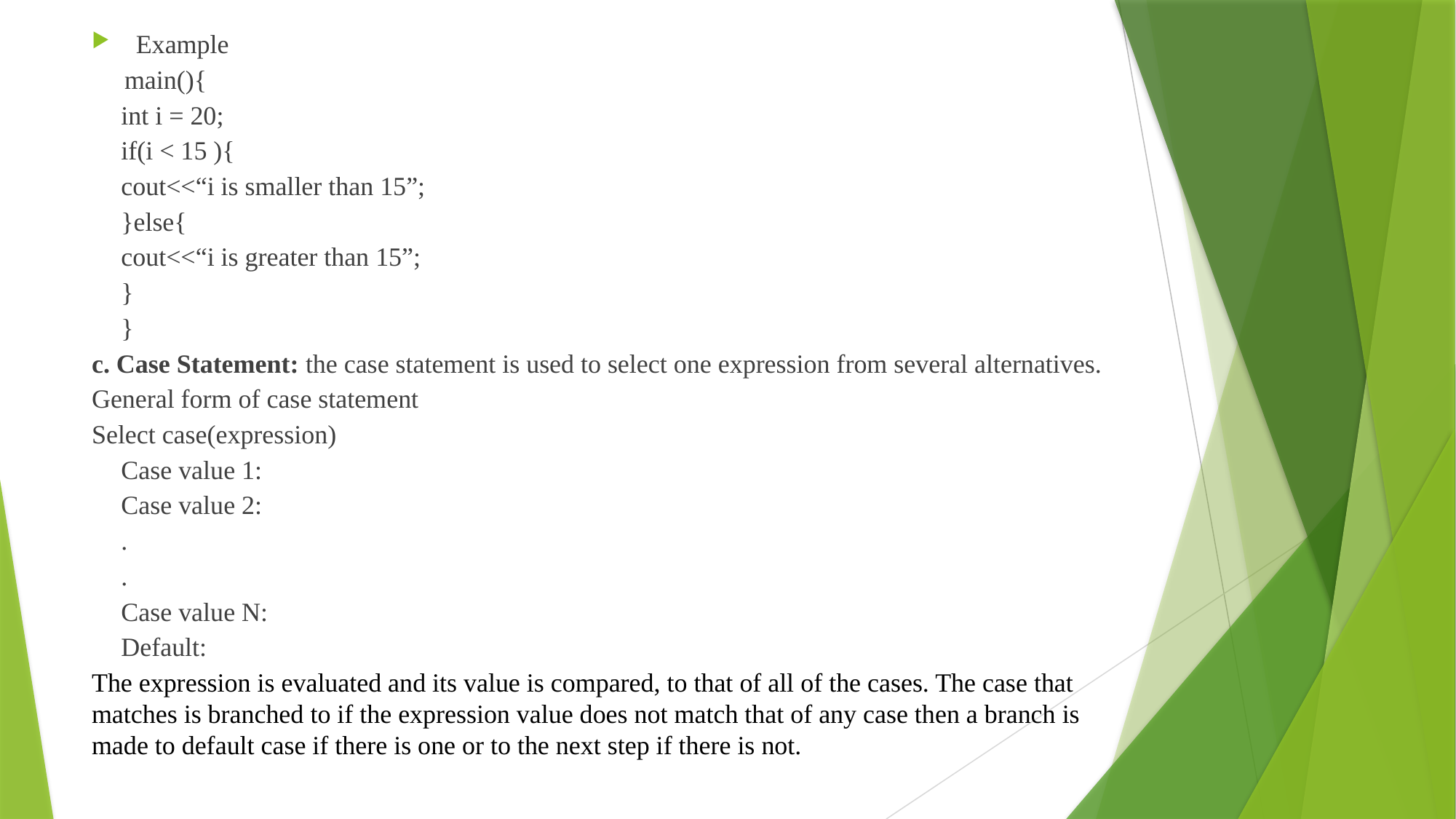

Example
     main(){
		int i = 20;
		if(i < 15 ){
			cout<<“i is smaller than 15”;
		}else{
			cout<<“i is greater than 15”;
		}
	}
c. Case Statement: the case statement is used to select one expression from several alternatives.
General form of case statement
Select case(expression)
	Case value 1:
	Case value 2:
		.
		.
	Case value N:
	Default:
The expression is evaluated and its value is compared, to that of all of the cases. The case that matches is branched to if the expression value does not match that of any case then a branch is made to default case if there is one or to the next step if there is not.